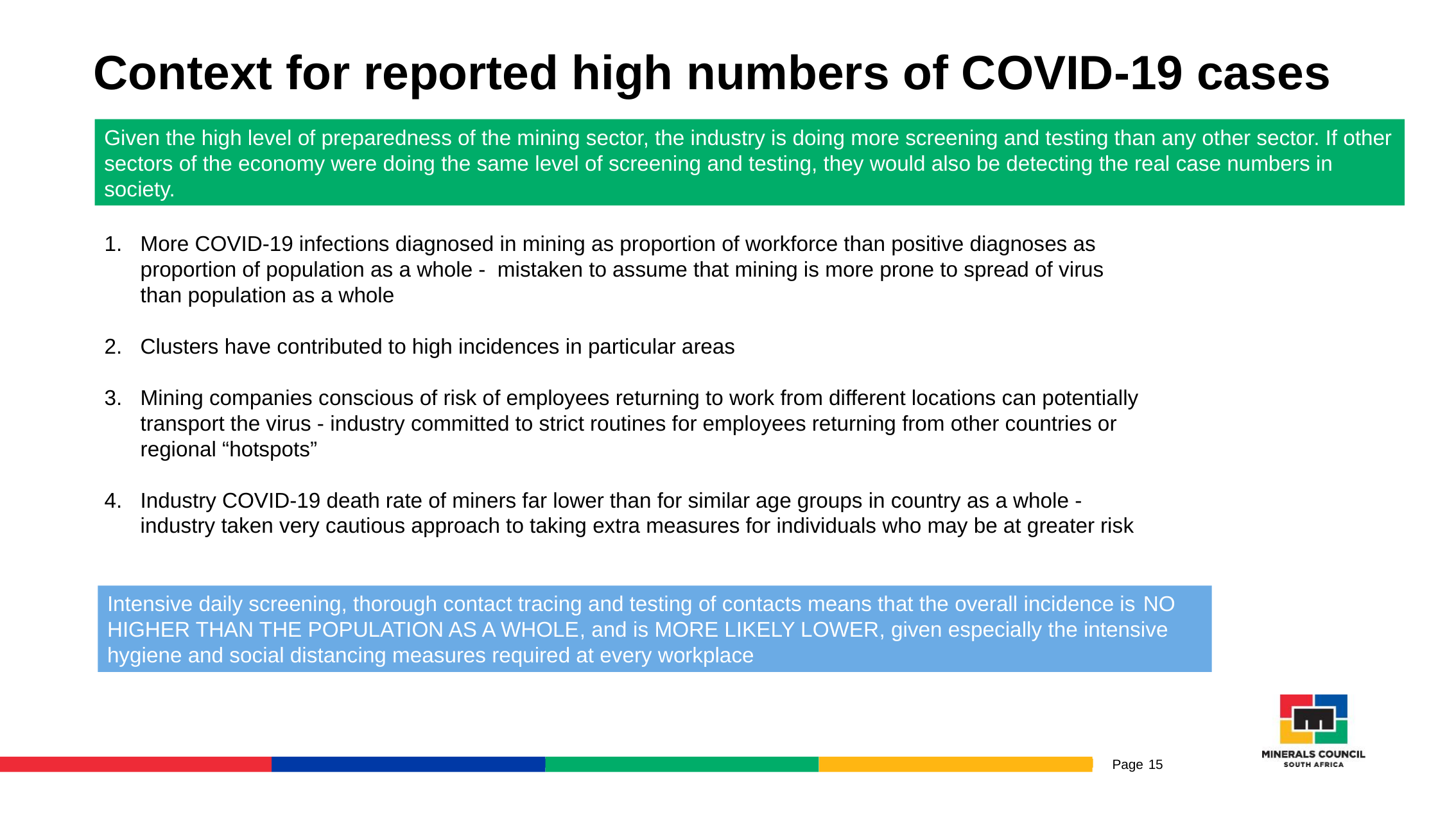

# Context for reported high numbers of COVID-19 cases
Given the high level of preparedness of the mining sector, the industry is doing more screening and testing than any other sector. If other sectors of the economy were doing the same level of screening and testing, they would also be detecting the real case numbers in society.
More COVID-19 infections diagnosed in mining as proportion of workforce than positive diagnoses as  proportion of population as a whole -  mistaken to assume that mining is more prone to spread of virus than population as a whole

Clusters have contributed to high incidences in particular areas

Mining companies conscious of risk of employees returning to work from different locations can potentially transport the virus - industry committed to strict routines for employees returning from other countries or regional “hotspots”

Industry COVID-19 death rate of miners far lower than for similar age groups in country as a whole - industry taken very cautious approach to taking extra measures for individuals who may be at greater risk
Intensive daily screening, thorough contact tracing and testing of contacts means that the overall incidence is no higher than the population as a whole, and is more likely lower, given especially the intensive hygiene and social distancing measures required at every workplace
15